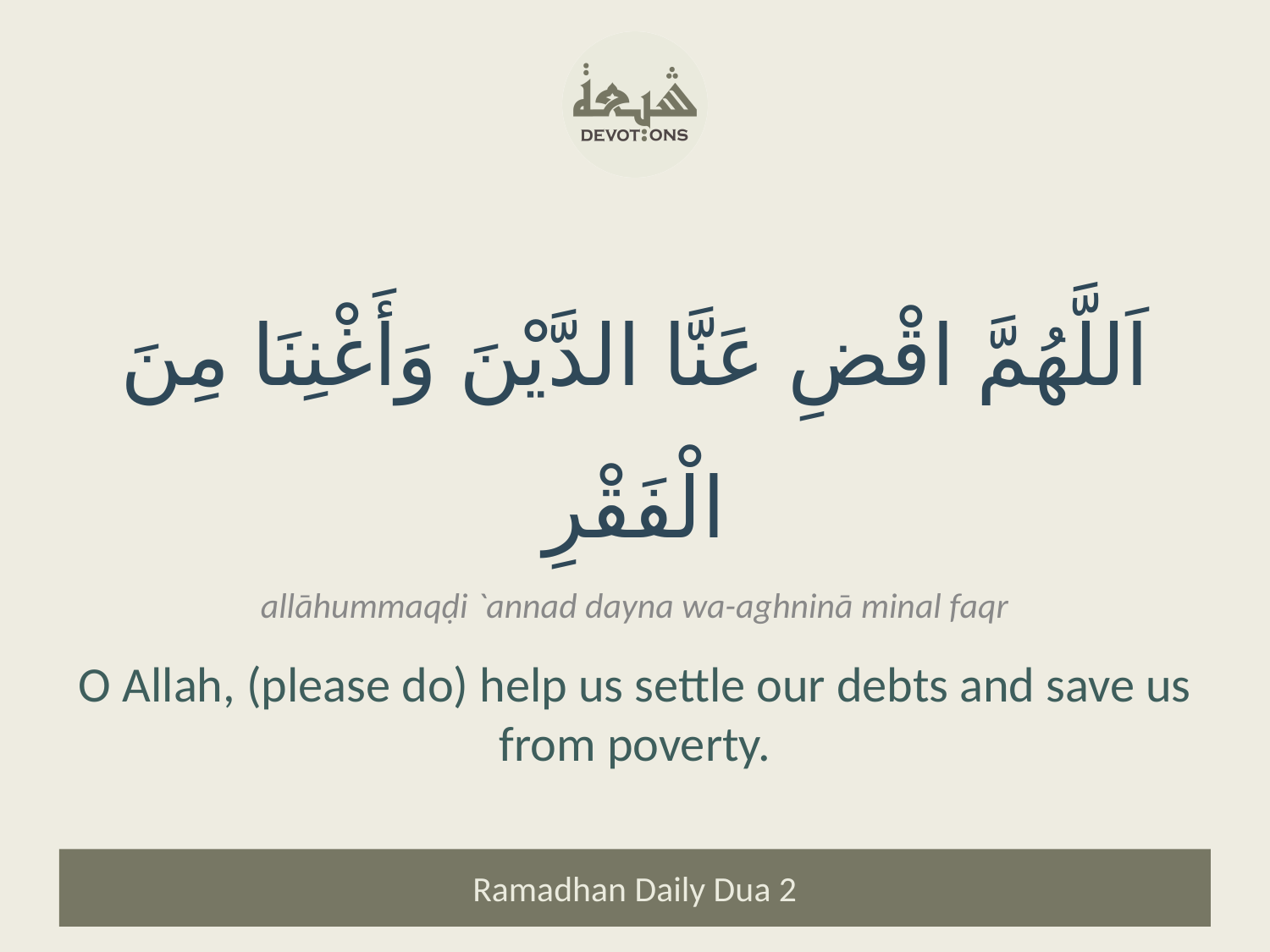

اَللَّهُمَّ اقْضِ عَنَّا الدَّيْنَ وَأَغْنِنَا مِنَ الْفَقْرِ
allāhummaqḍi `annad dayna wa-aghninā minal faqr
O Allah, (please do) help us settle our debts and save us from poverty.
Ramadhan Daily Dua 2